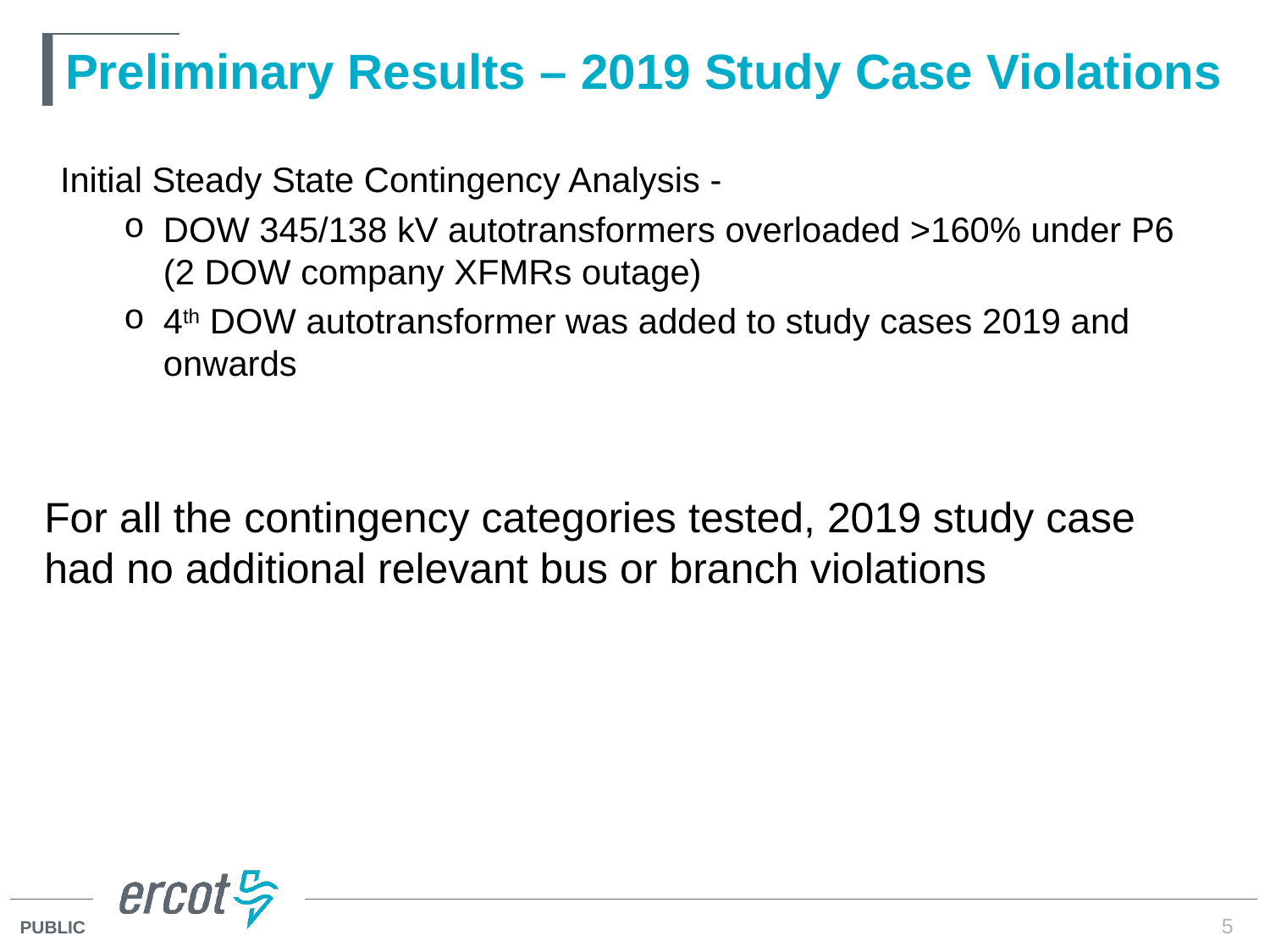

# Preliminary Results – 2019 Study Case Violations
Initial Steady State Contingency Analysis -
DOW 345/138 kV autotransformers overloaded >160% under P6 (2 DOW company XFMRs outage)
4th DOW autotransformer was added to study cases 2019 and onwards

For all the contingency categories tested, 2019 study case had no additional relevant bus or branch violations
5